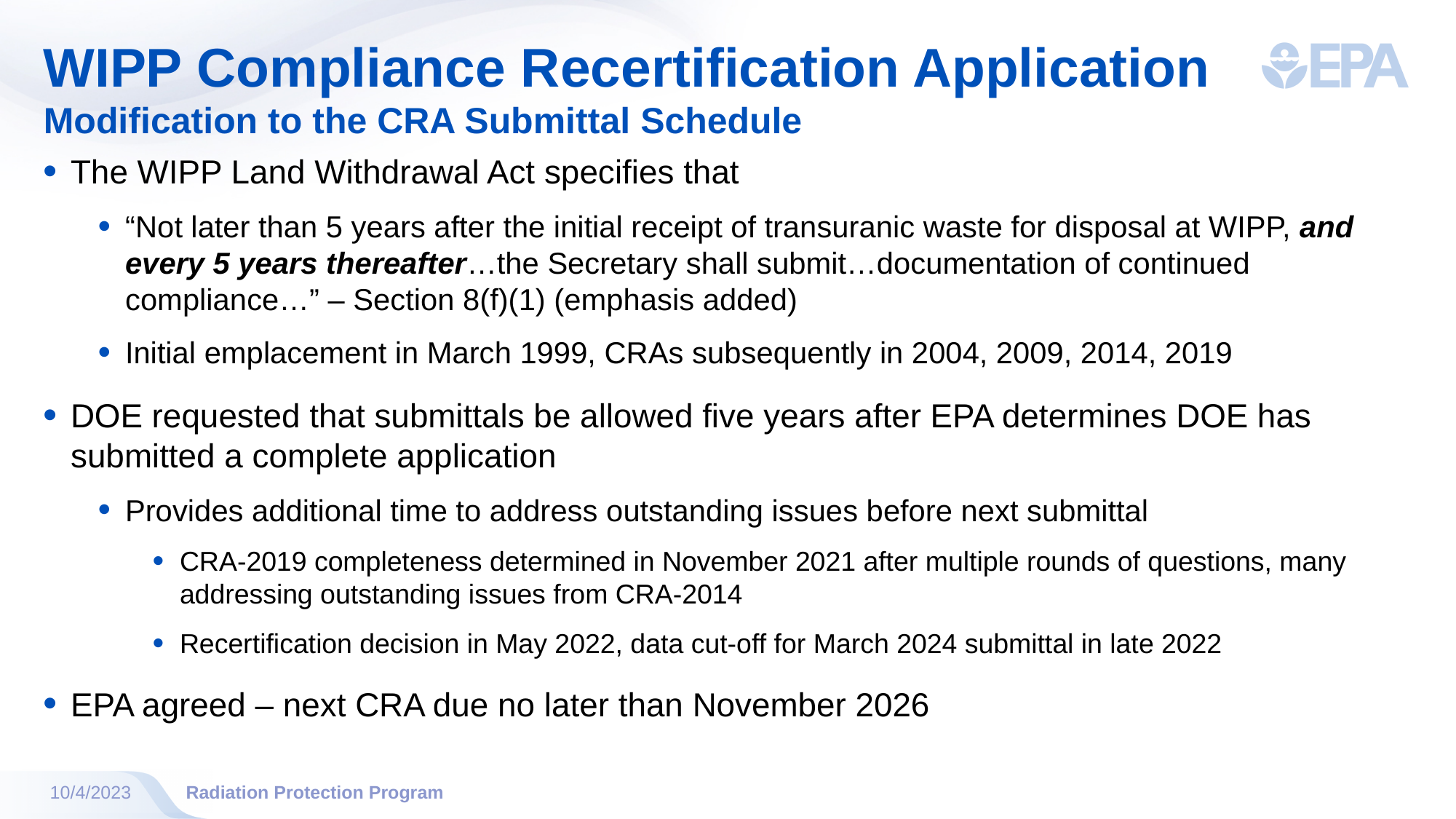

# WIPP Compliance Recertification Application
Modification to the CRA Submittal Schedule
The WIPP Land Withdrawal Act specifies that
“Not later than 5 years after the initial receipt of transuranic waste for disposal at WIPP, and every 5 years thereafter…the Secretary shall submit…documentation of continued compliance…” – Section 8(f)(1) (emphasis added)
Initial emplacement in March 1999, CRAs subsequently in 2004, 2009, 2014, 2019
DOE requested that submittals be allowed five years after EPA determines DOE has submitted a complete application
Provides additional time to address outstanding issues before next submittal
CRA-2019 completeness determined in November 2021 after multiple rounds of questions, many addressing outstanding issues from CRA-2014
Recertification decision in May 2022, data cut-off for March 2024 submittal in late 2022
EPA agreed – next CRA due no later than November 2026
10/4/2023
Radiation Protection Program